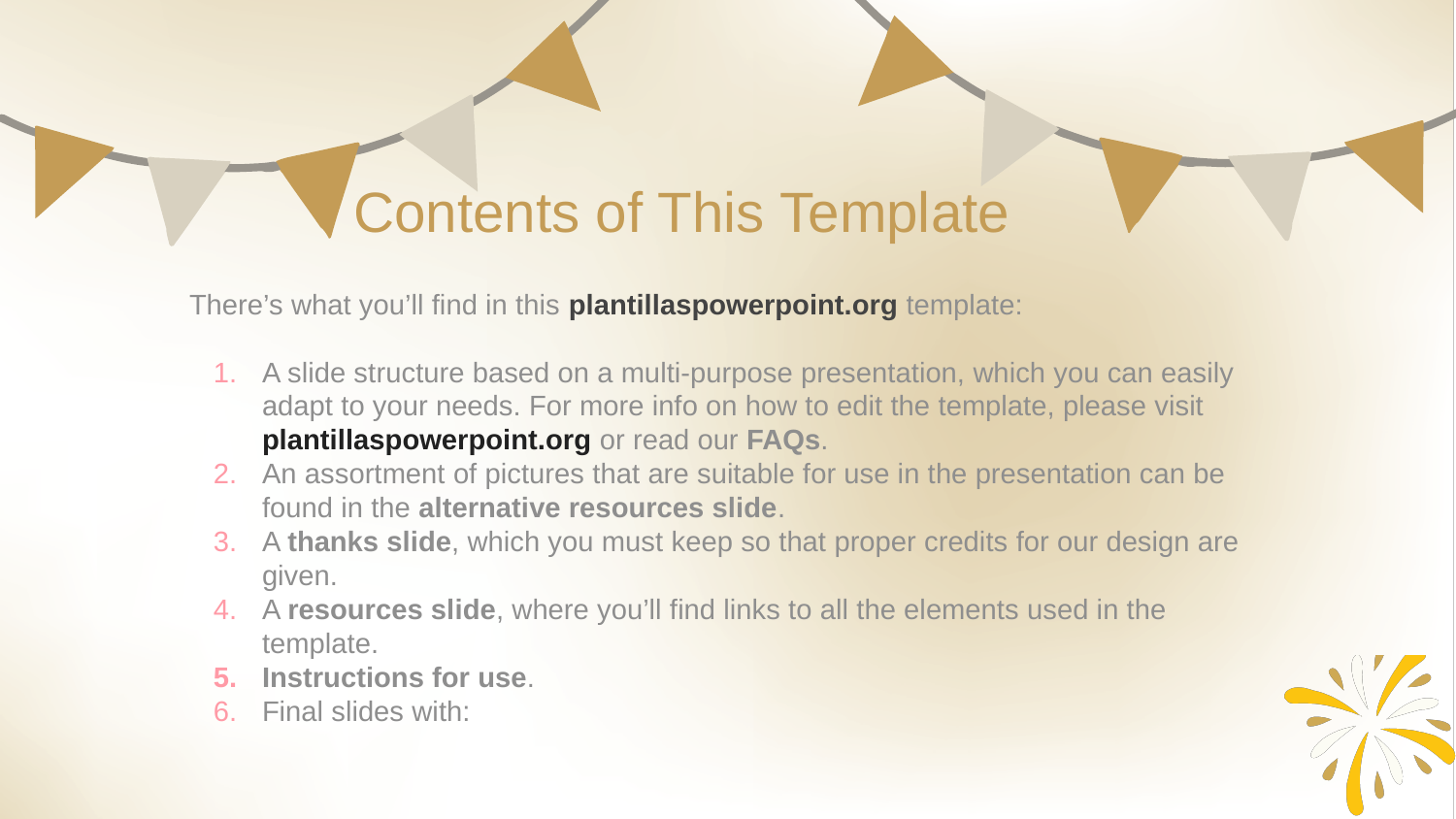

Contents of This Template
There’s what you’ll find in this plantillaspowerpoint.org template:

A slide structure based on a multi-purpose presentation, which you can easily adapt to your needs. For more info on how to edit the template, please visit plantillaspowerpoint.org or read our FAQs.
An assortment of pictures that are suitable for use in the presentation can be found in the alternative resources slide.
A thanks slide, which you must keep so that proper credits for our design are given.
A resources slide, where you’ll find links to all the elements used in the template.
Instructions for use.
Final slides with: